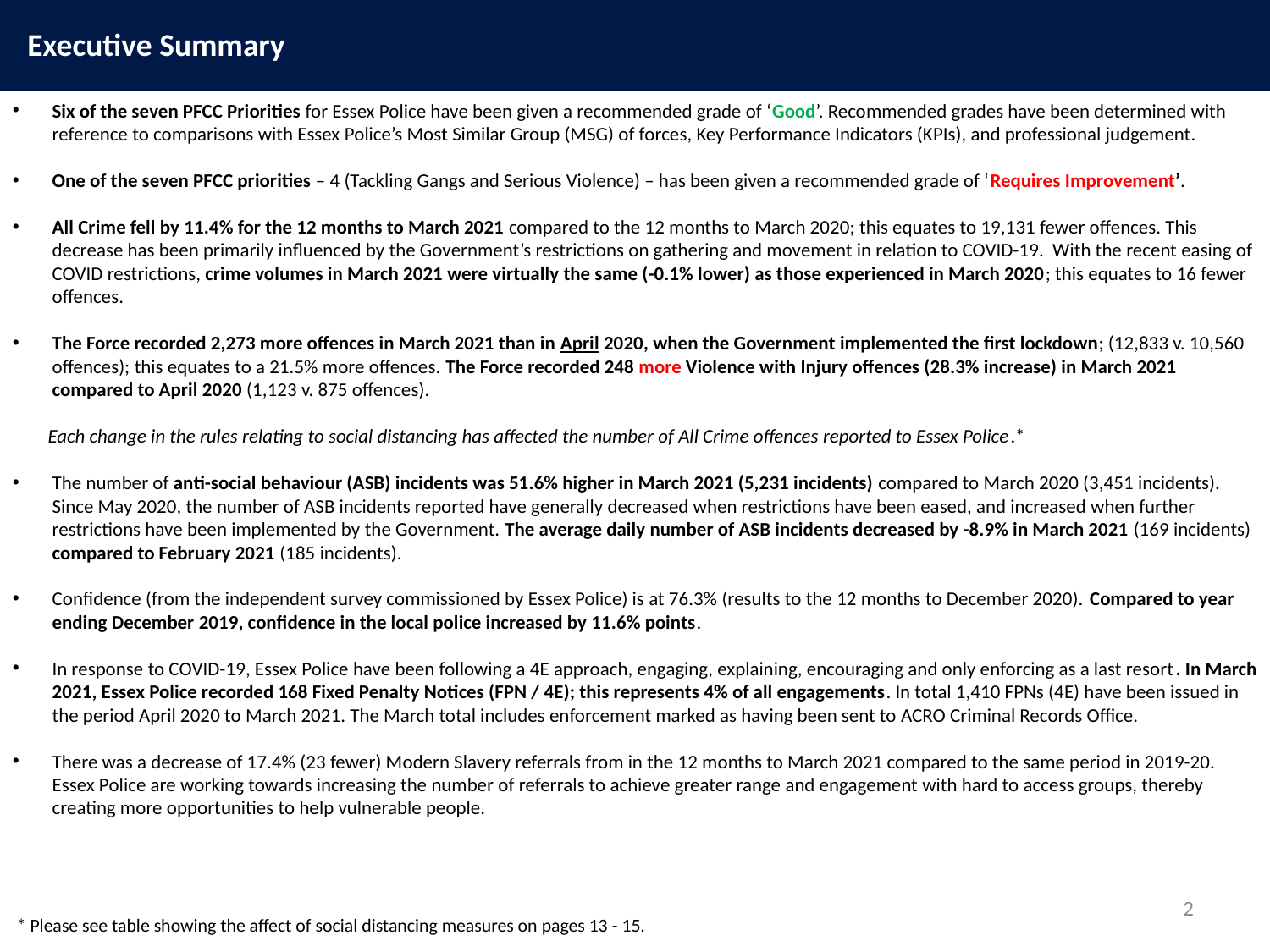

Executive Summary
Six of the seven PFCC Priorities for Essex Police have been given a recommended grade of ‘Good’. Recommended grades have been determined with reference to comparisons with Essex Police’s Most Similar Group (MSG) of forces, Key Performance Indicators (KPIs), and professional judgement.

One of the seven PFCC priorities – 4 (Tackling Gangs and Serious Violence) – has been given a recommended grade of ‘Requires Improvement’.

All Crime fell by 11.4% for the 12 months to March 2021 compared to the 12 months to March 2020; this equates to 19,131 fewer offences. This decrease has been primarily influenced by the Government’s restrictions on gathering and movement in relation to COVID-19.  With the recent easing of COVID restrictions, crime volumes in March 2021 were virtually the same (-0.1% lower) as those experienced in March 2020; this equates to 16 fewer offences.

The Force recorded 2,273 more offences in March 2021 than in April 2020, when the Government implemented the first lockdown; (12,833 v. 10,560 offences); this equates to a 21.5% more offences. The Force recorded 248 more Violence with Injury offences (28.3% increase) in March 2021 compared to April 2020 (1,123 v. 875 offences).

        Each change in the rules relating to social distancing has affected the number of All Crime offences reported to Essex Police.*

The number of anti-social behaviour (ASB) incidents was 51.6% higher in March 2021 (5,231 incidents) compared to March 2020 (3,451 incidents). Since May 2020, the number of ASB incidents reported have generally decreased when restrictions have been eased, and increased when further restrictions have been implemented by the Government. The average daily number of ASB incidents decreased by -8.9% in March 2021 (169 incidents) compared to February 2021 (185 incidents).

Confidence (from the independent survey commissioned by Essex Police) is at 76.3% (results to the 12 months to December 2020). Compared to year ending December 2019, confidence in the local police increased by 11.6% points.

In response to COVID-19, Essex Police have been following a 4E approach, engaging, explaining, encouraging and only enforcing as a last resort. In March 2021, Essex Police recorded 168 Fixed Penalty Notices (FPN / 4E); this represents 4% of all engagements. In total 1,410 FPNs (4E) have been issued in the period April 2020 to March 2021. The March total includes enforcement marked as having been sent to ACRO Criminal Records Office.

There was a decrease of 17.4% (23 fewer) Modern Slavery referrals from in the 12 months to March 2021 compared to the same period in 2019-20. Essex Police are working towards increasing the number of referrals to achieve greater range and engagement with hard to access groups, thereby creating more opportunities to help vulnerable people.

 * Please see table showing the affect of social distancing measures on pages 13 - 15.
2